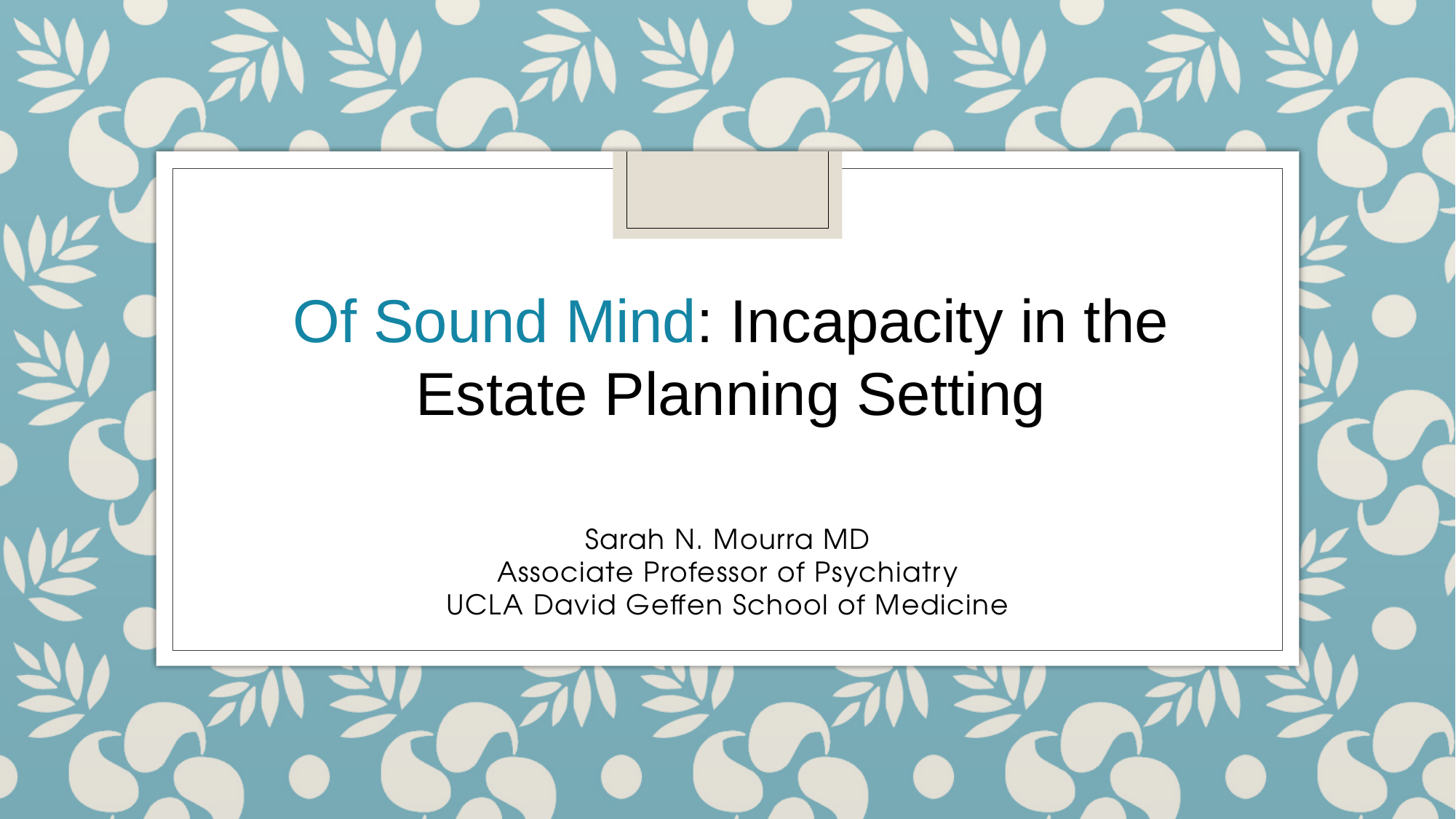

Of Sound Mind: Incapacity in the Estate Planning Setting
Sarah N. Mourra MD
Associate Professor of Psychiatry
UCLA David Geffen School of Medicine